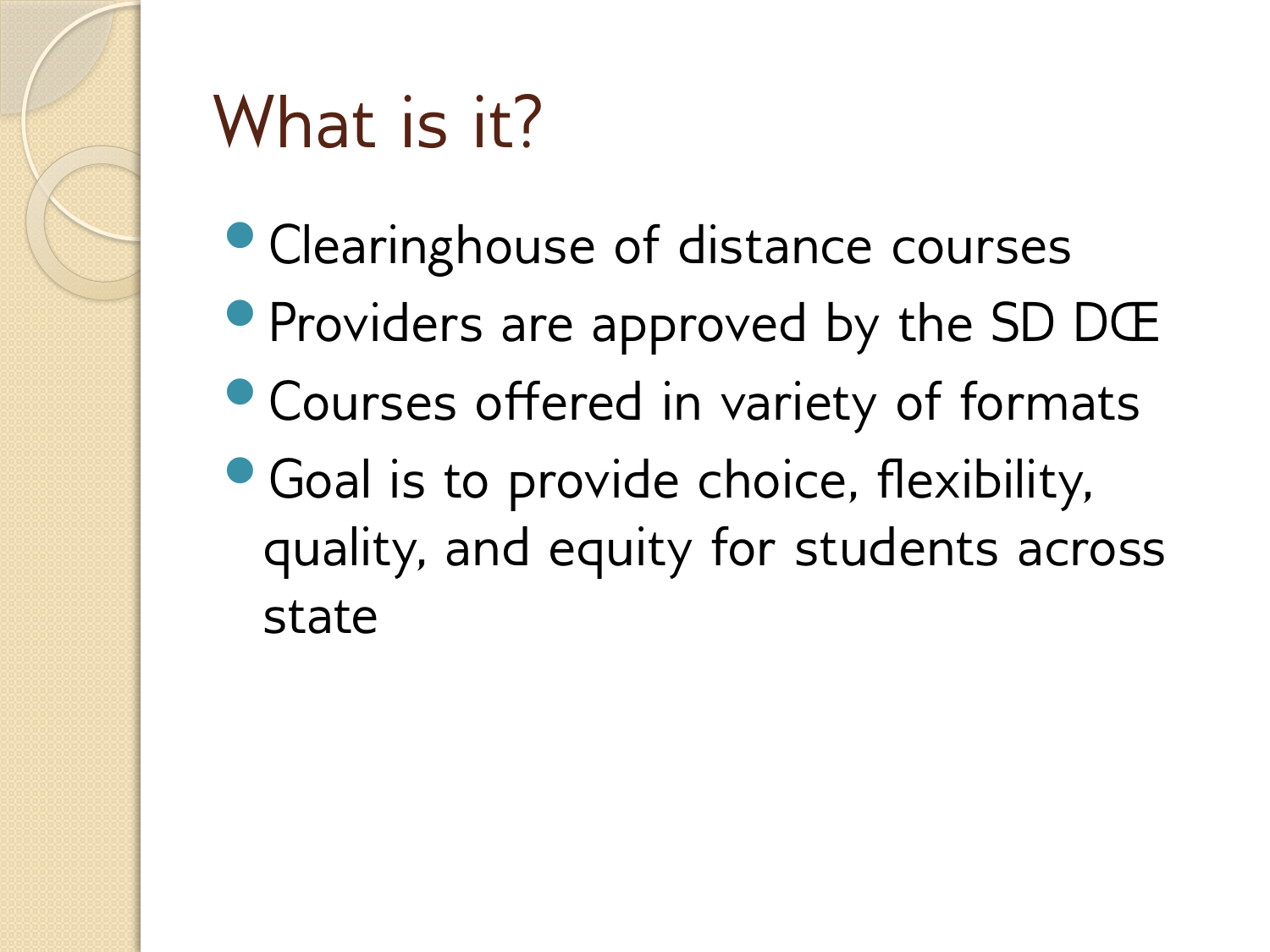

# What is it?
Clearinghouse of distance courses
Providers are approved by the SD DOE
Courses offered in variety of formats
Goal is to provide choice, flexibility, quality, and equity for students across state